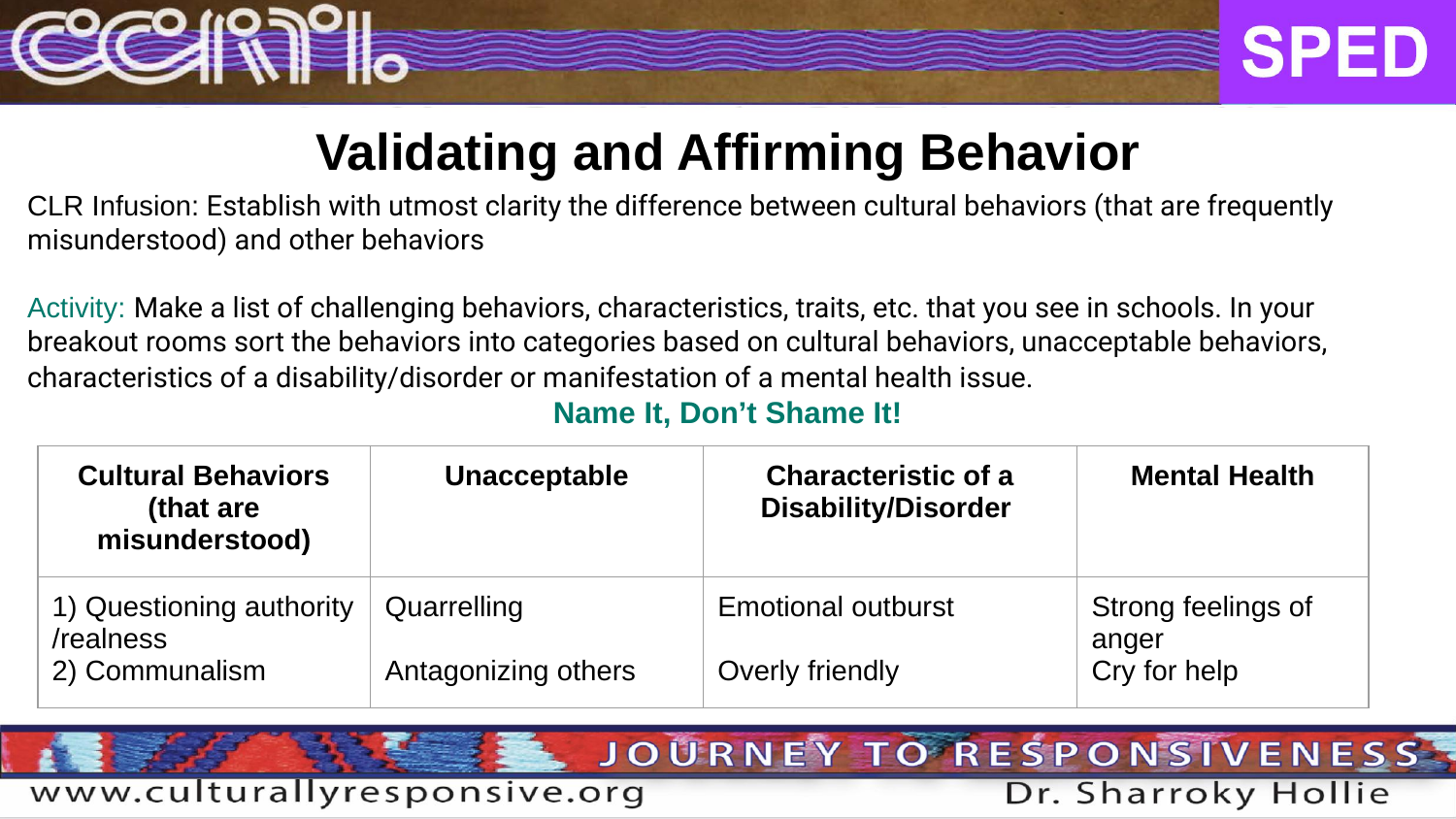

# Validating and Affirming Behavior
CLR Infusion: Establish with utmost clarity the difference between cultural behaviors (that are frequently misunderstood) and other behaviors

Activity: Make a list of challenging behaviors, characteristics, traits, etc. that you see in schools. In your breakout rooms sort the behaviors into categories based on cultural behaviors, unacceptable behaviors, characteristics of a disability/disorder or manifestation of a mental health issue.
Name It, Don’t Shame It!

| Cultural Behaviors (that are misunderstood) | Unacceptable | Characteristic of a Disability/Disorder | Mental Health |
| --- | --- | --- | --- |
| 1) Questioning authority /realness 2) Communalism | Quarrelling Antagonizing others | Emotional outburst Overly friendly | Strong feelings of anger Cry for help |